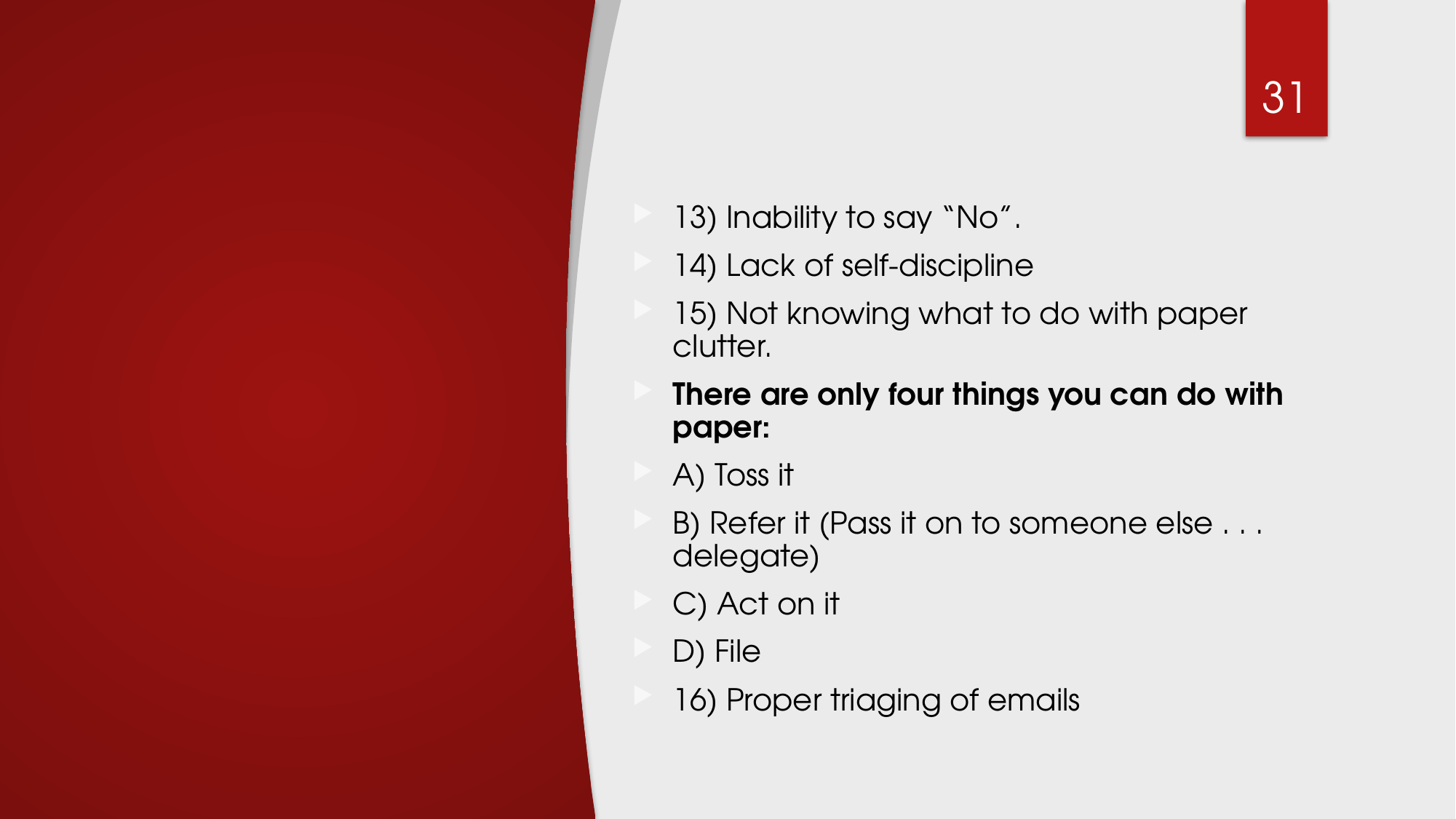

31
13) Inability to say “No”.
14) Lack of self-discipline
15) Not knowing what to do with paper clutter.
There are only four things you can do with paper:
A) Toss it
B) Refer it (Pass it on to someone else . . . delegate)
C) Act on it
D) File
16) Proper triaging of emails